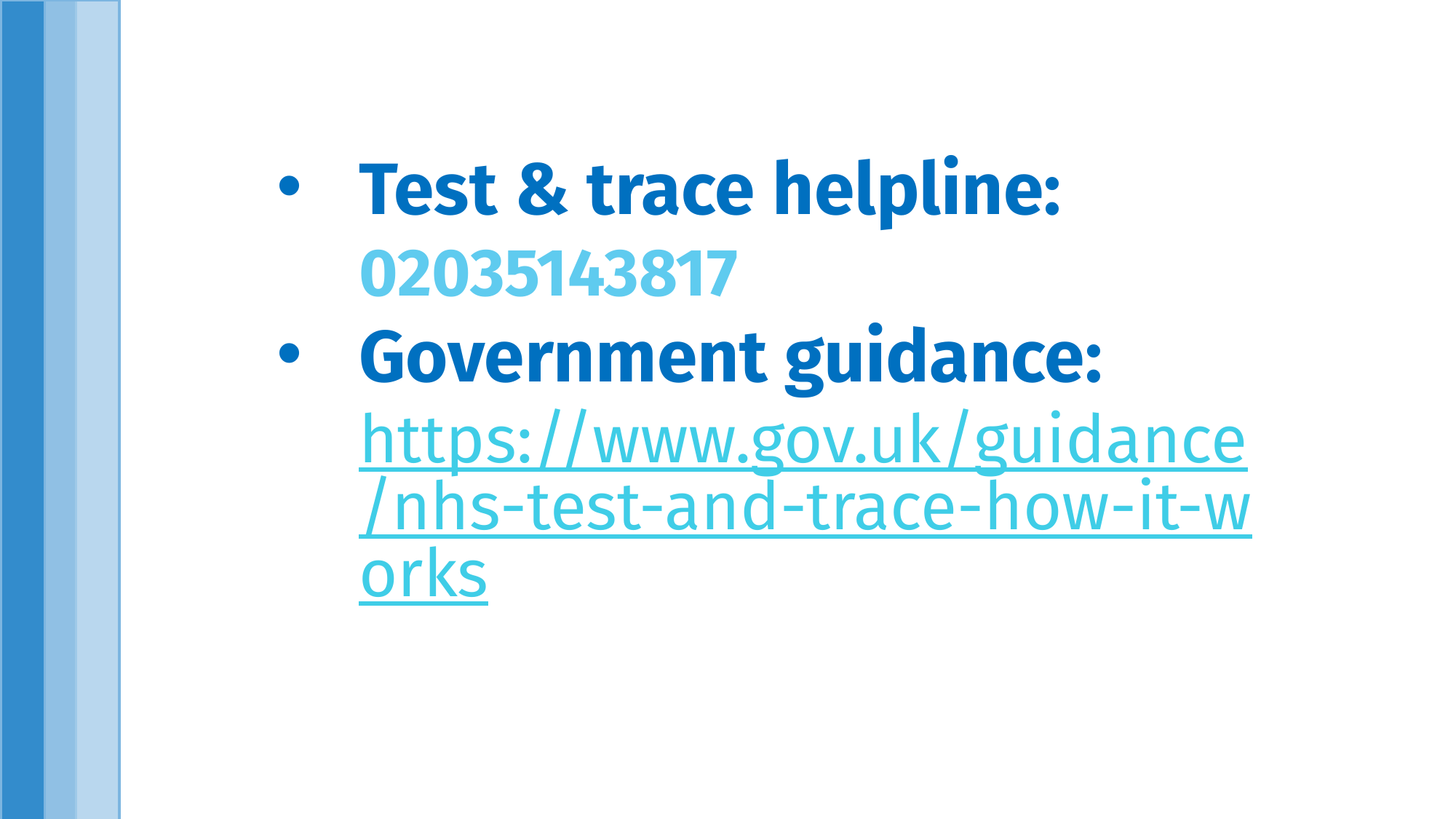

Test & trace helpline: 02035143817
Government guidance: https://www.gov.uk/guidance/nhs-test-and-trace-how-it-works